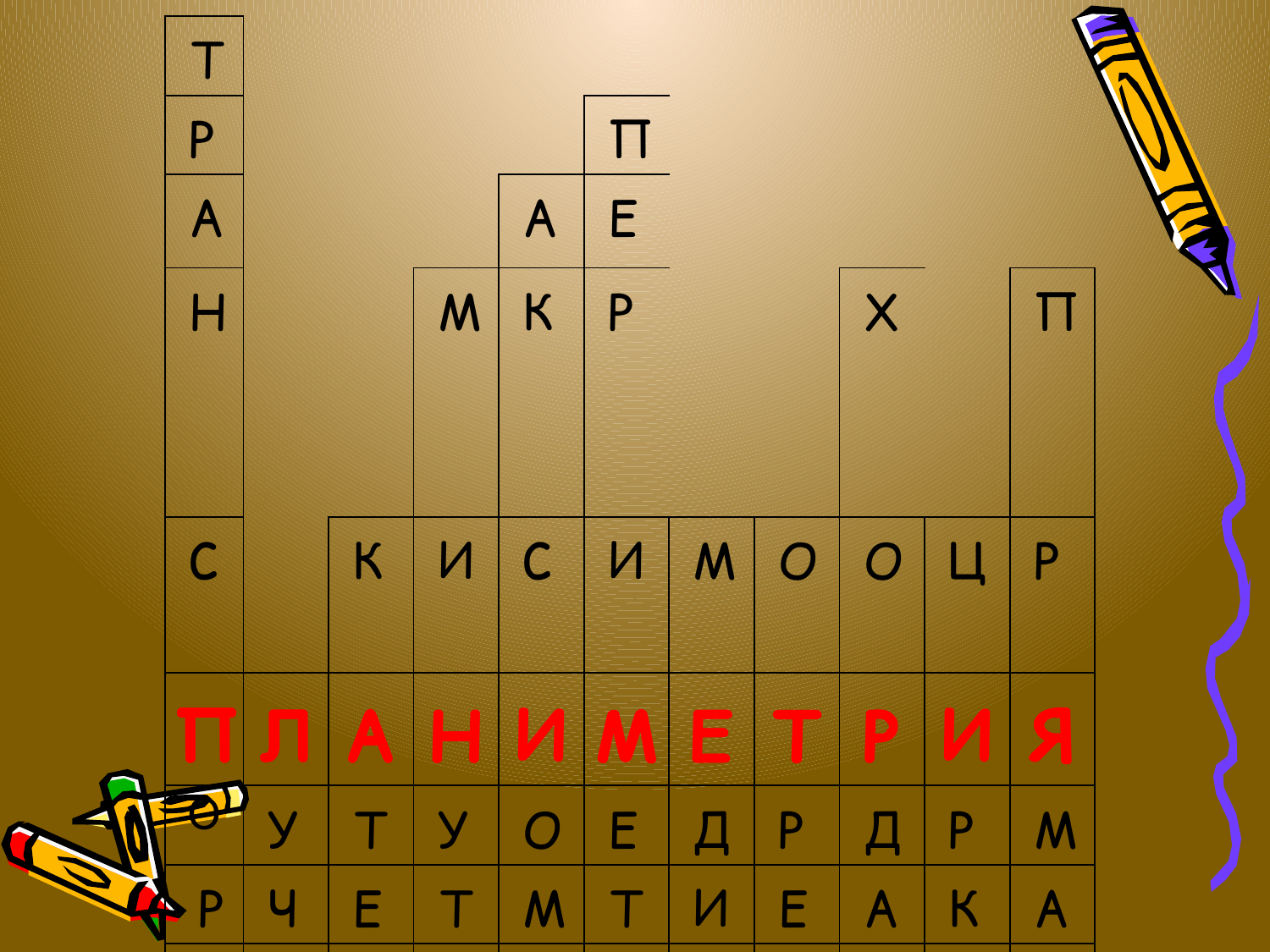

| Т |  |  |  |  |  |  |  |  |  |  |
| --- | --- | --- | --- | --- | --- | --- | --- | --- | --- | --- |
| Р |  |  |  |  | П |  |  |  |  |  |
| А |  |  |  | А | Е |  |  |  |  |  |
| Н |  |  | М | К | Р |  |  | Х |  | П |
| С |  | К | И | С | И | М | О | О | Ц | Р |
| П | Л | А | Н | И | М | Е | Т | Р | И | Я |
| О | У | Т | У | О | Е | Д | Р | Д | Р | М |
| Р | Ч | Е | Т | М | Т | И | Е | А | К | А |
| Т |  | Т | А | А | Р | А | З |  | У | Я |
| И |  |  |  |  |  | Н | О |  | Л |  |
| Р |  |  |  |  |  | А | К |  | Ь |  |